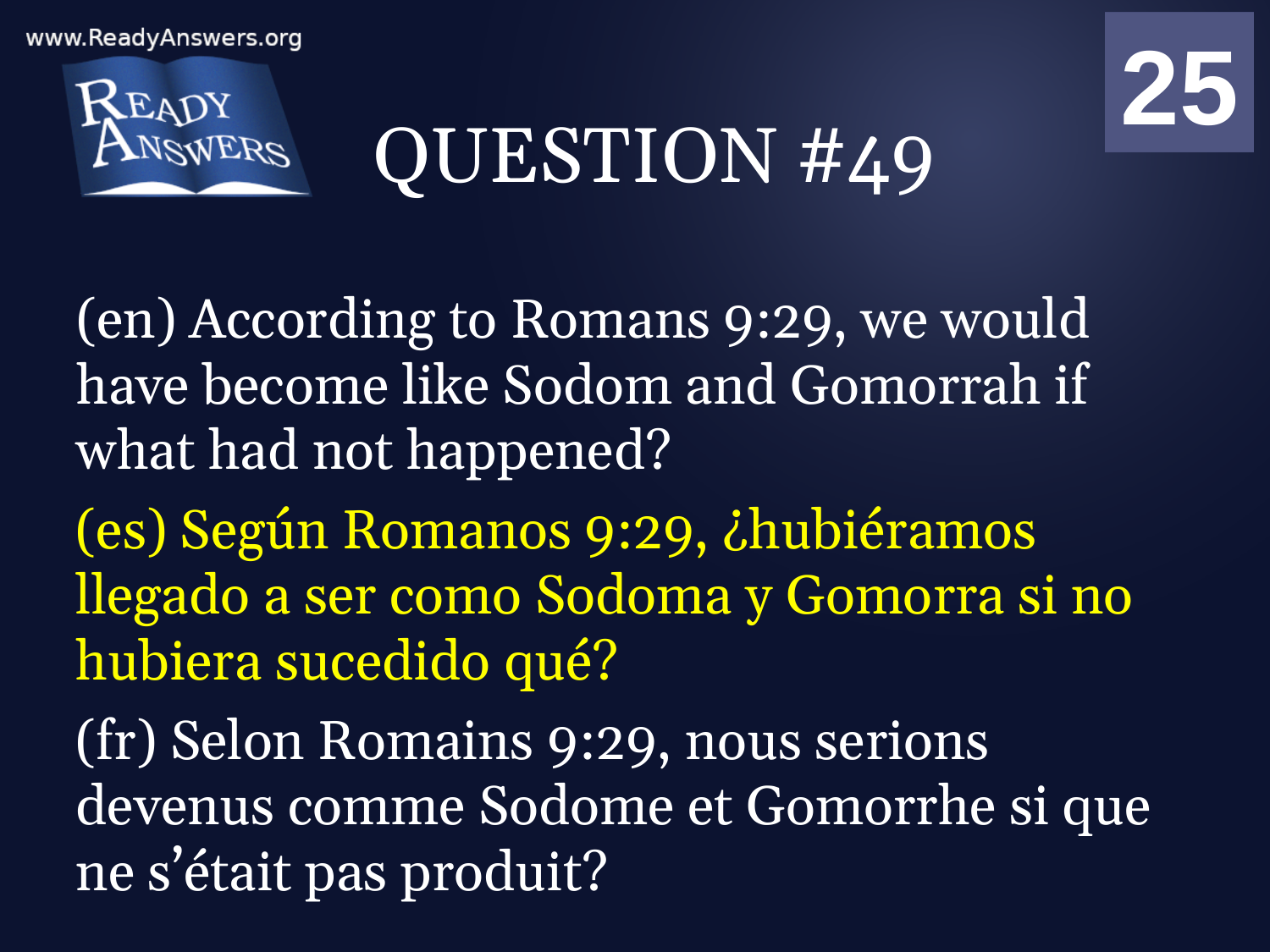

01
02
03
04
05
06
07
08
09
10
11
12
13
14
15
16
17
18
19
20
21
22
23
24
25
00
# QUESTION #49
(en) According to Romans 9:29, we would have become like Sodom and Gomorrah if what had not happened?
(es) Según Romanos 9:29, ¿hubiéramos llegado a ser como Sodoma y Gomorra si no hubiera sucedido qué?
(fr) Selon Romains 9:29, nous serions devenus comme Sodome et Gomorrhe si que ne s’était pas produit?